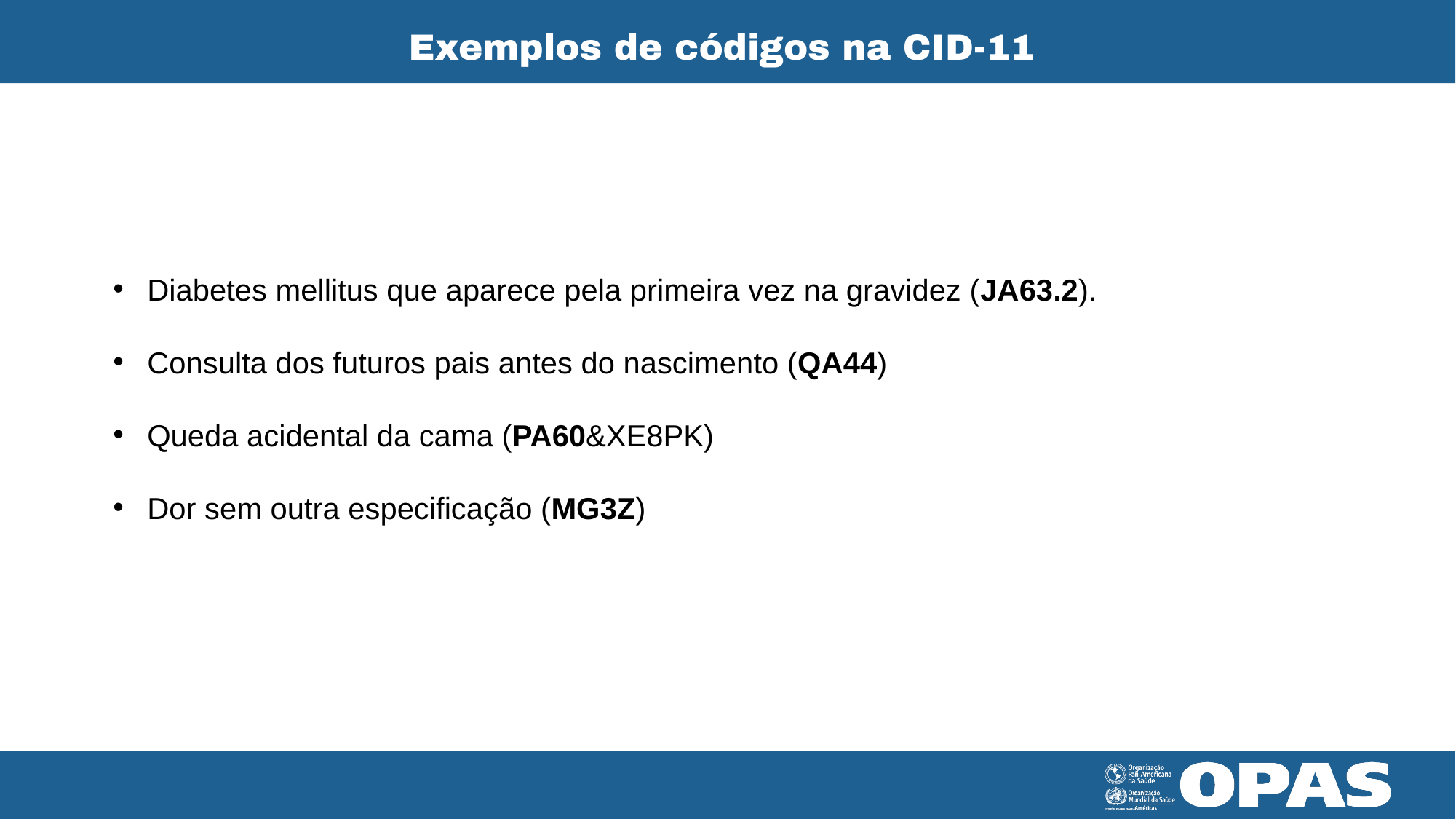

# Exemplos de códigos na CID-11
Diabetes mellitus que aparece pela primeira vez na gravidez (JA63.2).
Consulta dos futuros pais antes do nascimento (QA44)
Queda acidental da cama (PA60&XE8PK)
Dor sem outra especificação (MG3Z)